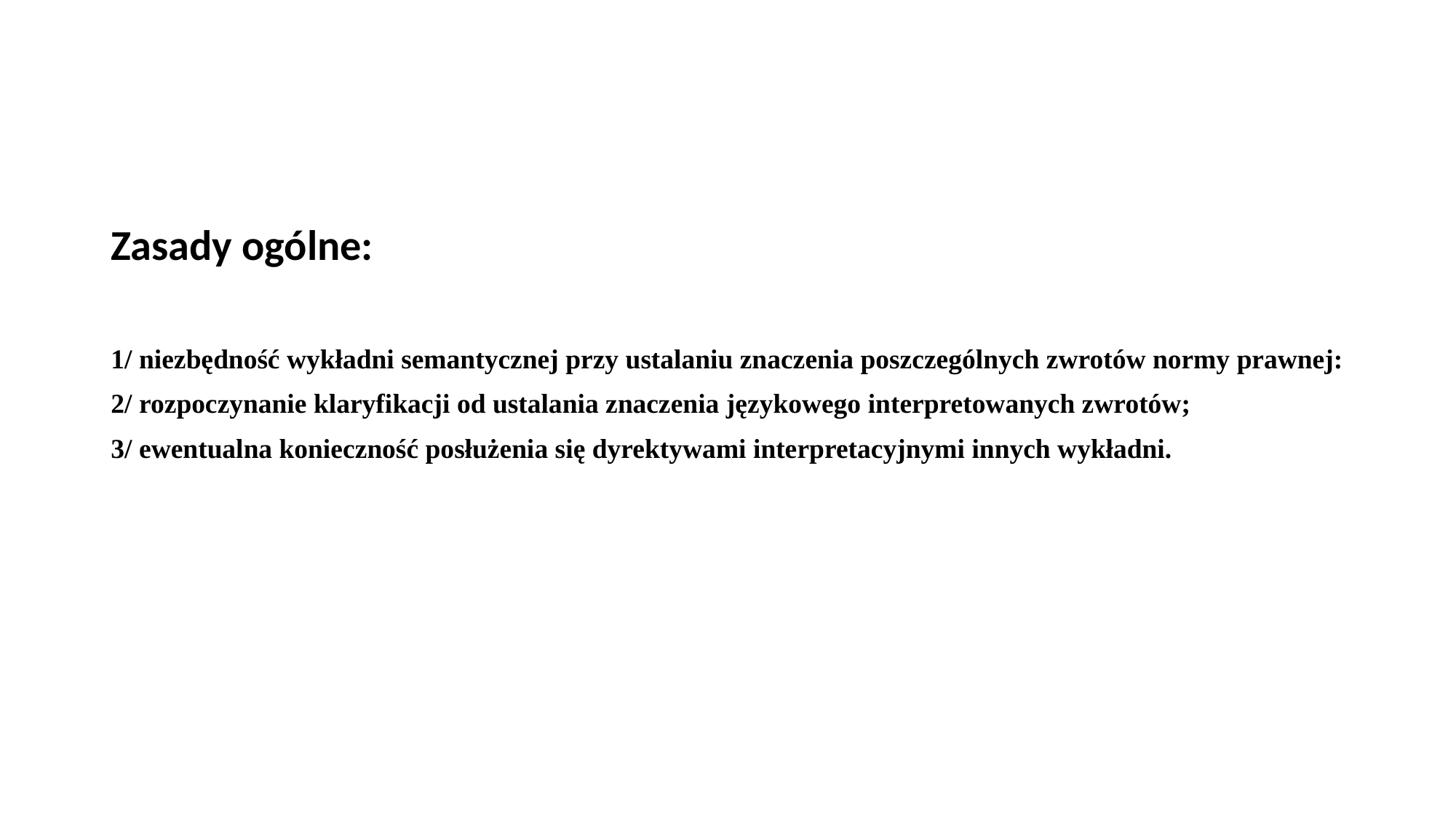

#
Zasady ogólne:

1/ niezbędność wykładni semantycznej przy ustalaniu znaczenia poszczególnych zwrotów normy prawnej:
2/ rozpoczynanie klaryfikacji od ustalania znaczenia językowego interpretowanych zwrotów;
3/ ewentualna konieczność posłużenia się dyrektywami interpretacyjnymi innych wykładni.